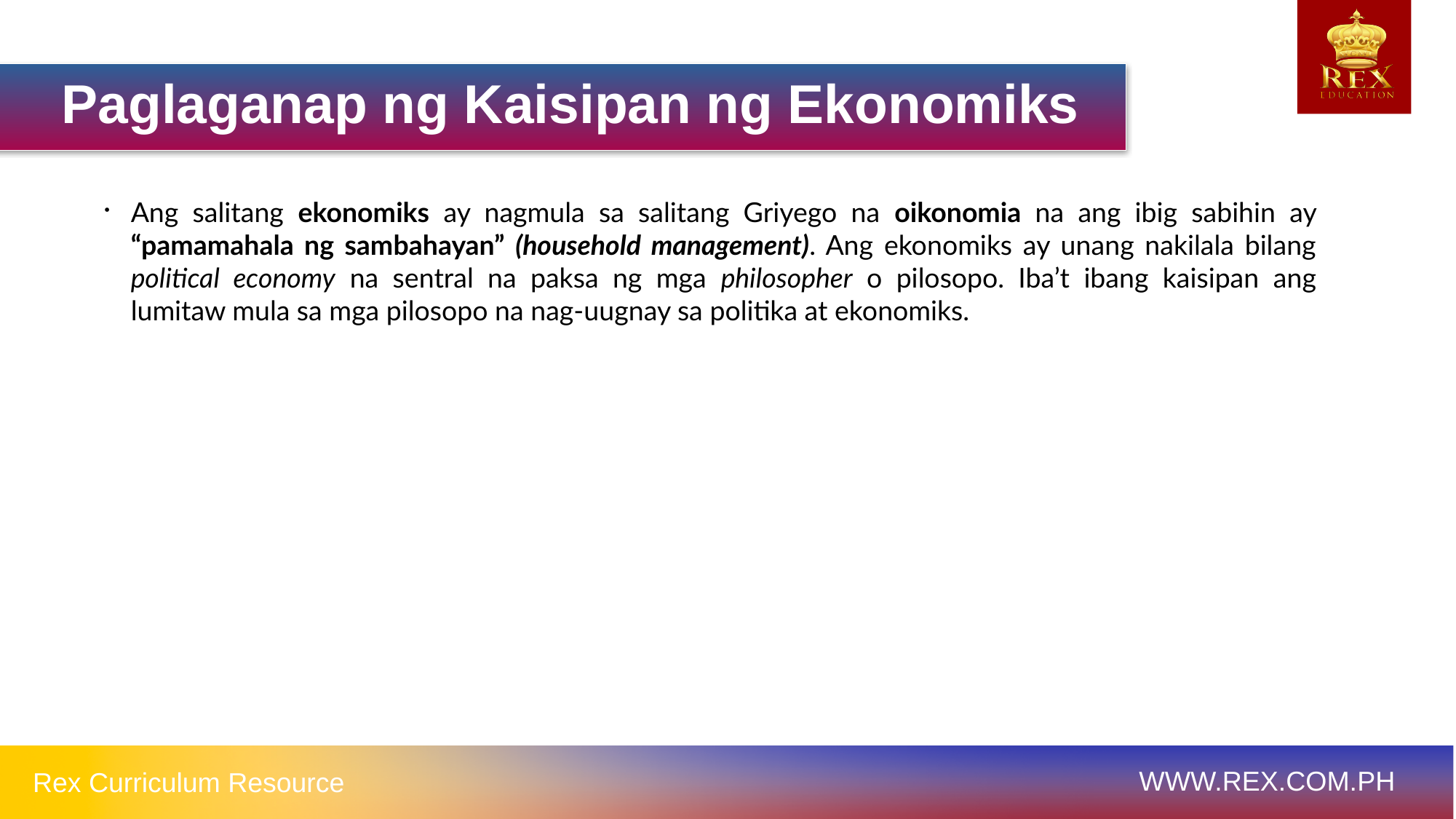

Paglaganap ng Kaisipan ng Ekonomiks

Ang salitang ekonomiks ay nagmula sa salitang Griyego na oikonomia na ang ibig sabihin ay “pamamahala ng sambahayan” (household management). Ang ekonomiks ay unang nakilala bilang political economy na sentral na paksa ng mga philosopher o pilosopo. Iba’t ibang kaisipan ang lumitaw mula sa mga pilosopo na nag-uugnay sa politika at ekonomiks.